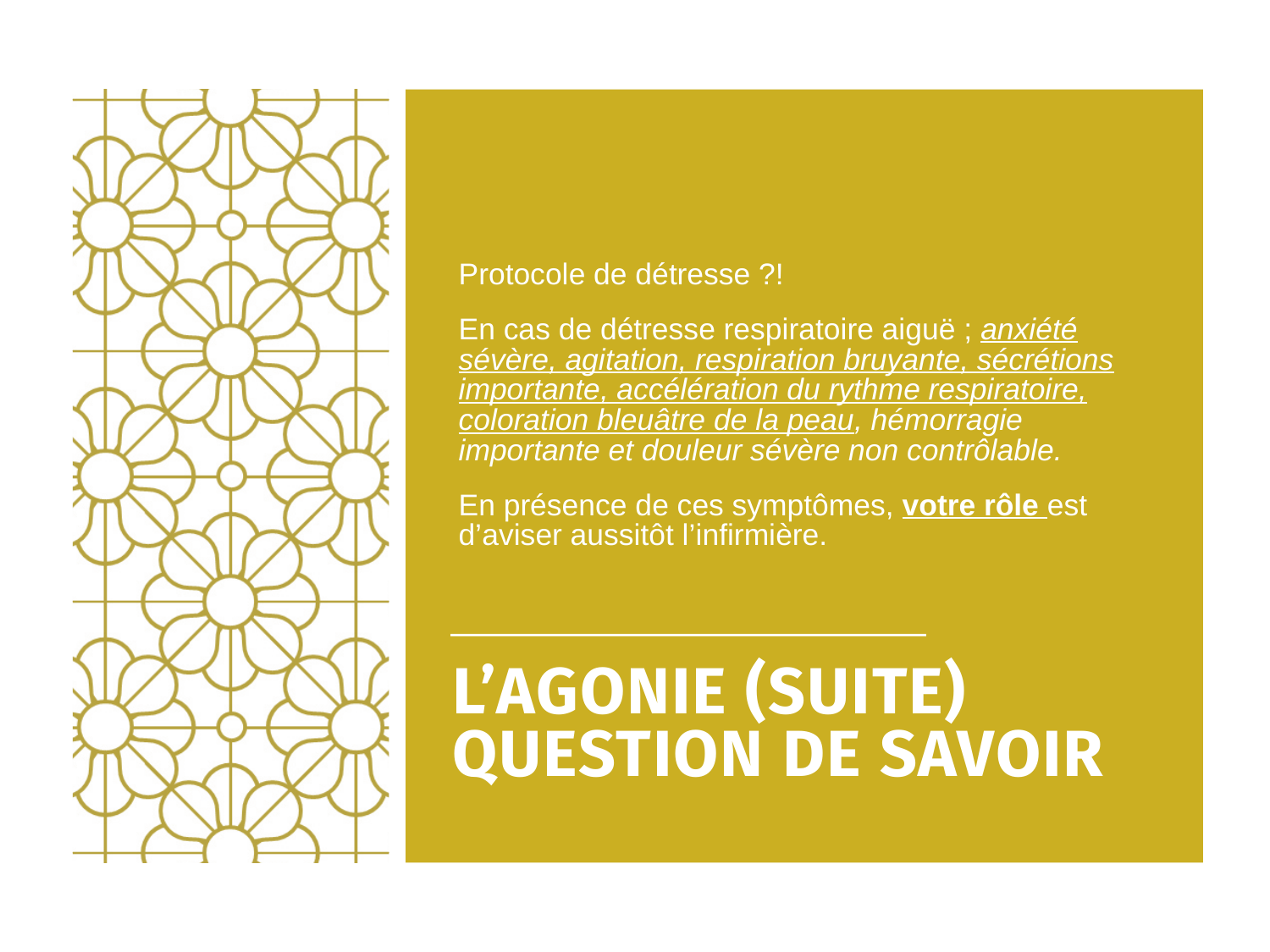

Protocole de détresse ?!
En cas de détresse respiratoire aiguë ; anxiété sévère, agitation, respiration bruyante, sécrétions importante, accélération du rythme respiratoire, coloration bleuâtre de la peau, hémorragie importante et douleur sévère non contrôlable.
En présence de ces symptômes, votre rôle est d’aviser aussitôt l’infirmière.

# L’agonie (suite) Question de Savoir